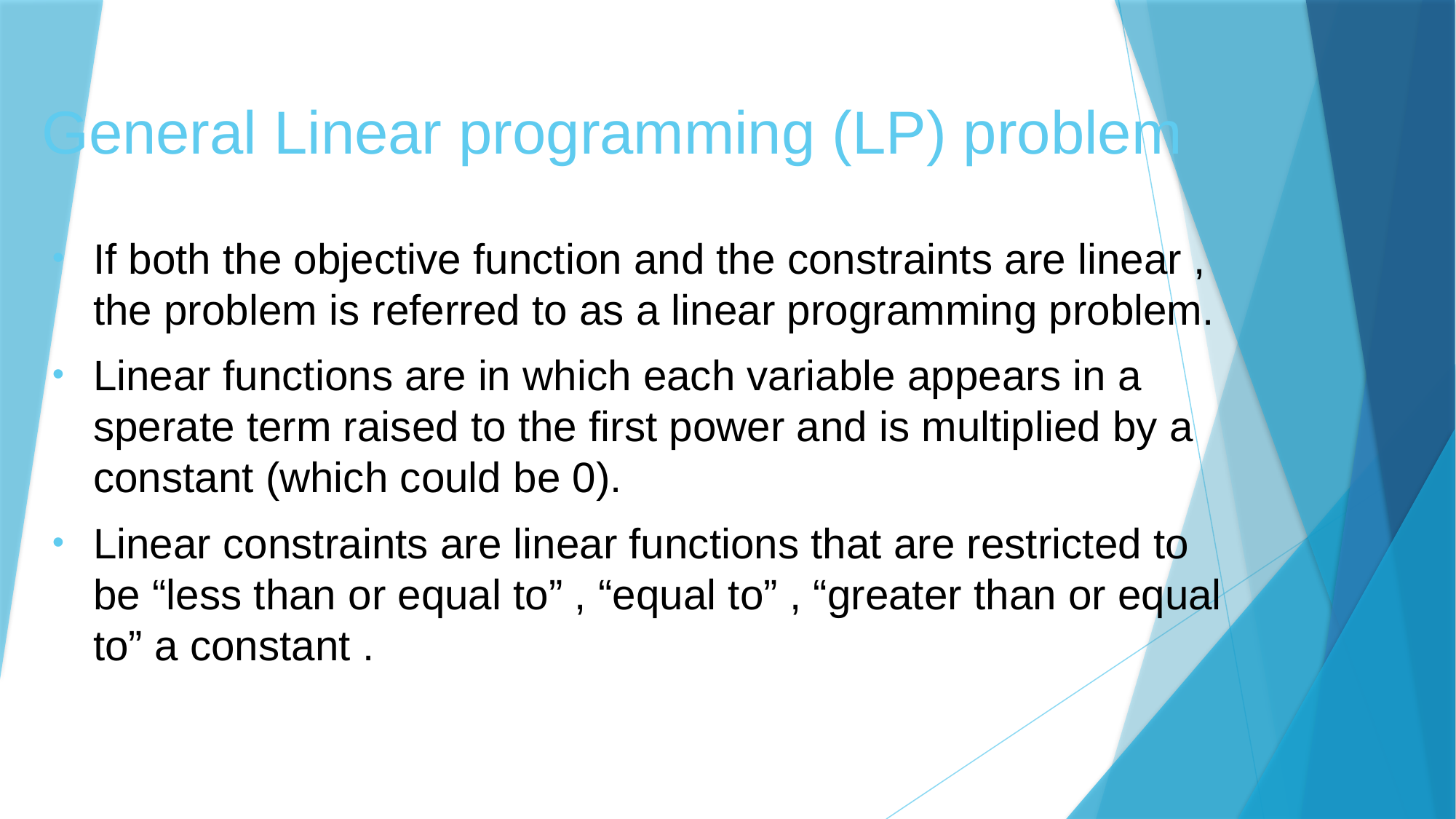

# General Linear programming (LP) problem
If both the objective function and the constraints are linear , the problem is referred to as a linear programming problem.
Linear functions are in which each variable appears in a sperate term raised to the first power and is multiplied by a constant (which could be 0).
Linear constraints are linear functions that are restricted to be “less than or equal to” , “equal to” , “greater than or equal to” a constant .